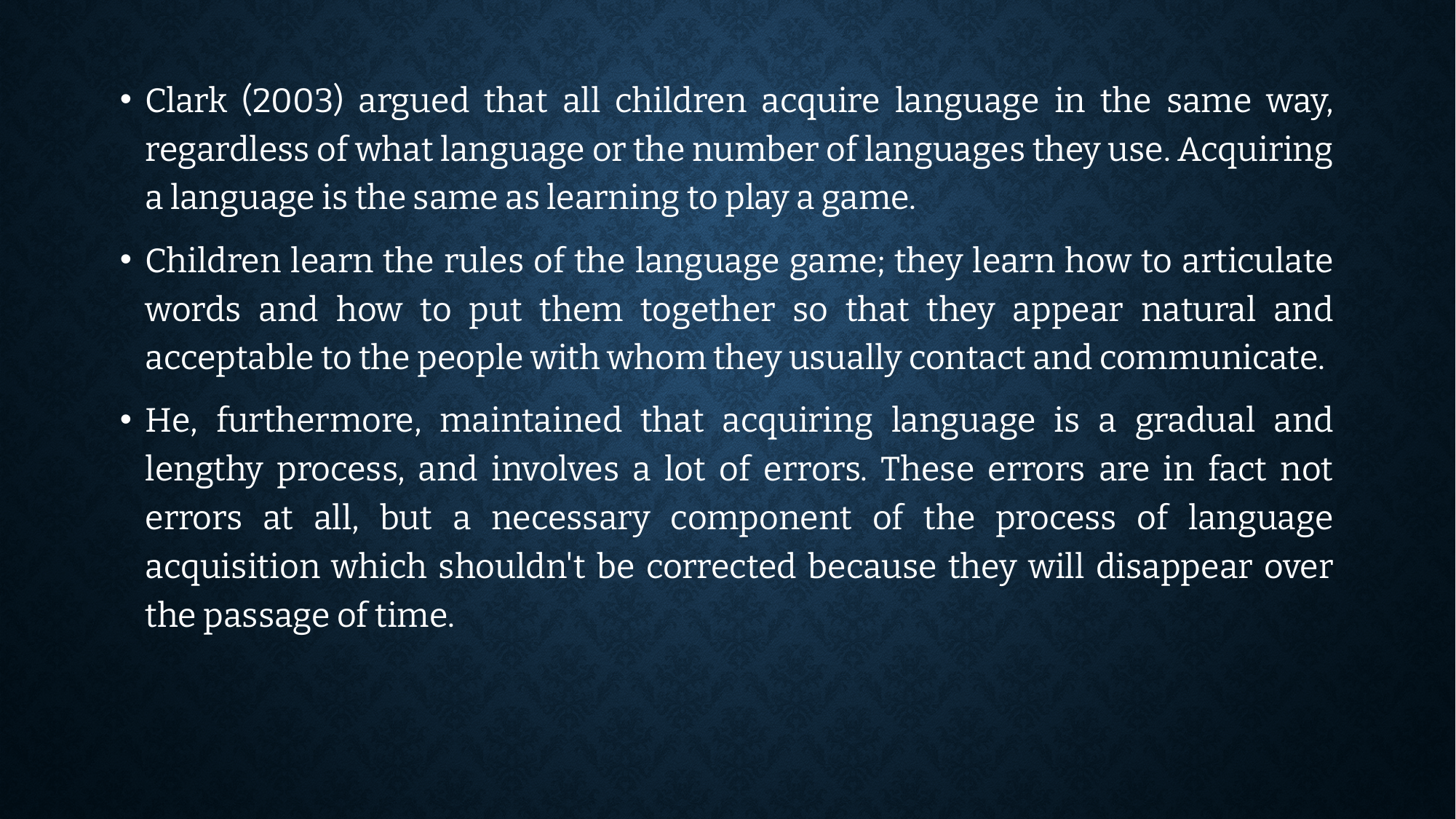

Clark (2003) argued that all children acquire language in the same way, regardless of what language or the number of languages they use. Acquiring a language is the same as learning to play a game.
Children learn the rules of the language game; they learn how to articulate words and how to put them together so that they appear natural and acceptable to the people with whom they usually contact and communicate.
He, furthermore, maintained that acquiring language is a gradual and lengthy process, and involves a lot of errors. These errors are in fact not errors at all, but a necessary component of the process of language acquisition which shouldn't be corrected because they will disappear over the passage of time.